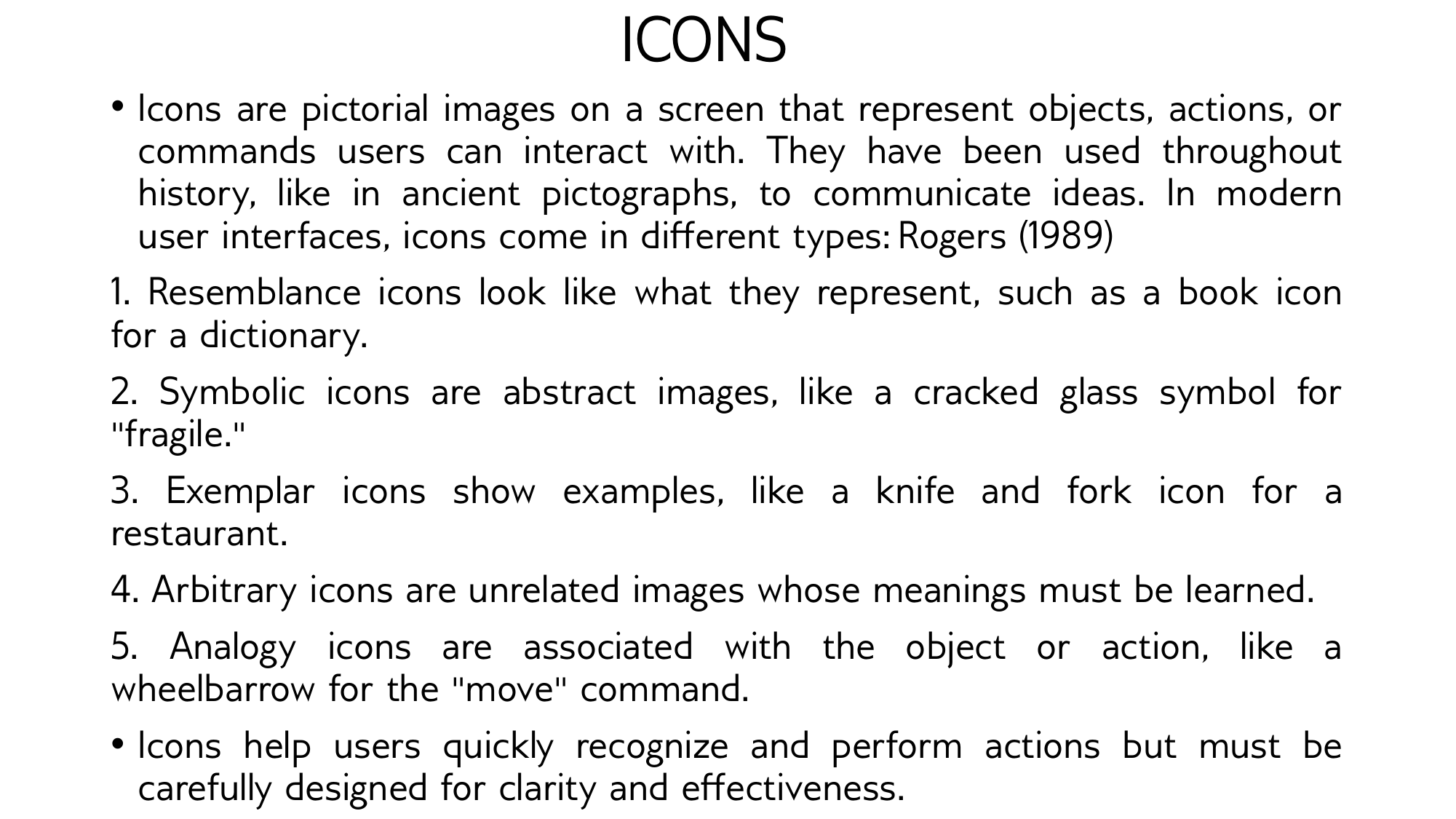

# ICONS
Icons are pictorial images on a screen that represent objects, actions, or commands users can interact with. They have been used throughout history, like in ancient pictographs, to communicate ideas. In modern user interfaces, icons come in different types: Rogers (1989)
1. Resemblance icons look like what they represent, such as a book icon for a dictionary.
2. Symbolic icons are abstract images, like a cracked glass symbol for "fragile."
3. Exemplar icons show examples, like a knife and fork icon for a restaurant.
4. Arbitrary icons are unrelated images whose meanings must be learned.
5. Analogy icons are associated with the object or action, like a wheelbarrow for the "move" command.
Icons help users quickly recognize and perform actions but must be carefully designed for clarity and effectiveness.